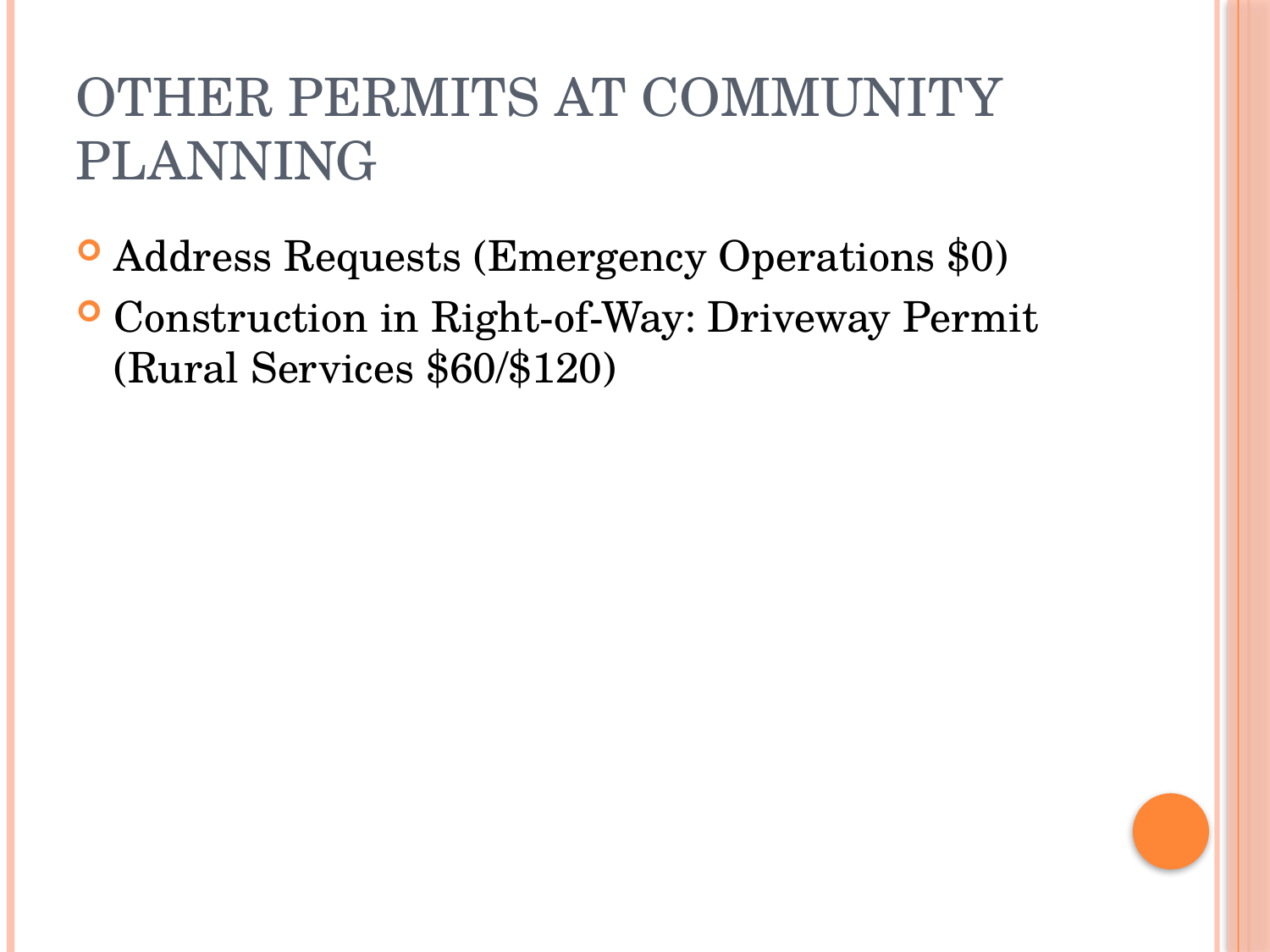

# Other Permits At Community Planning
Address Requests (Emergency Operations $0)
Construction in Right-of-Way: Driveway Permit (Rural Services $60/$120)